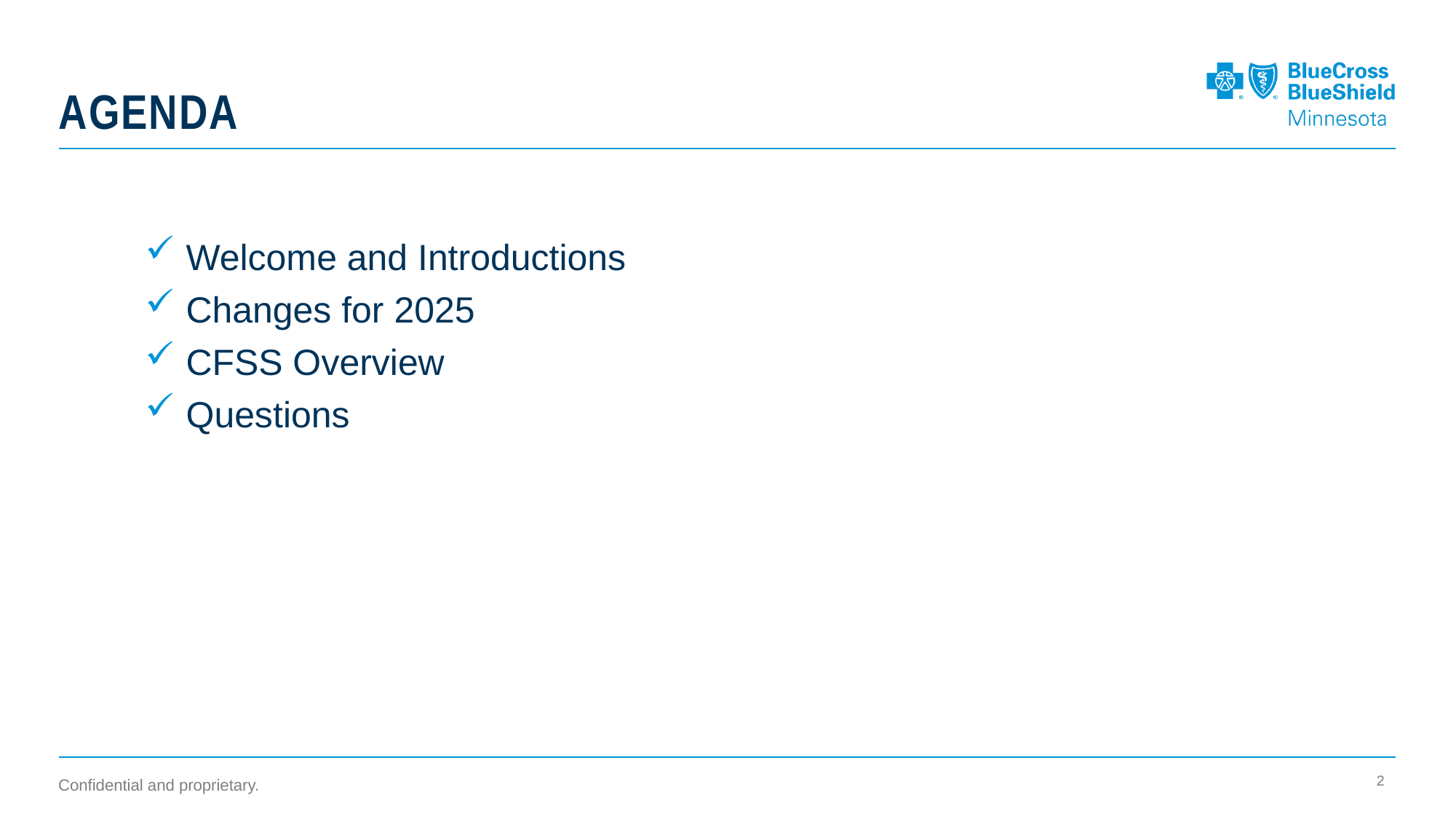

# Agenda
Welcome and Introductions
Changes for 2025
CFSS Overview
Questions

2